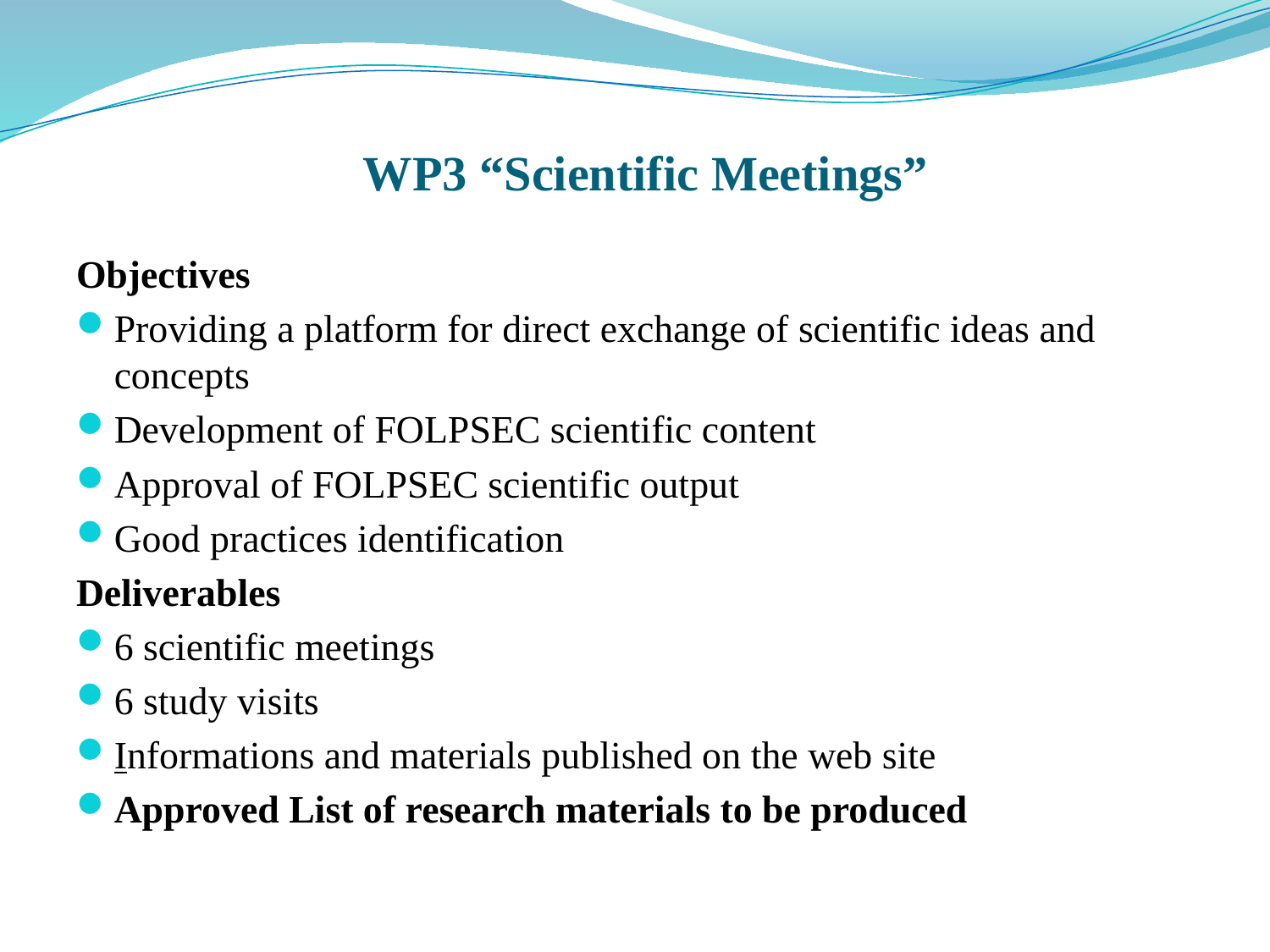

# WP3 “Scientific Meetings”
Objectives
Providing a platform for direct exchange of scientific ideas and concepts
Development of FOLPSEC scientific content
Approval of FOLPSEC scientific output
Good practices identification
Deliverables
6 scientific meetings
6 study visits
Informations and materials published on the web site
Approved List of research materials to be produced